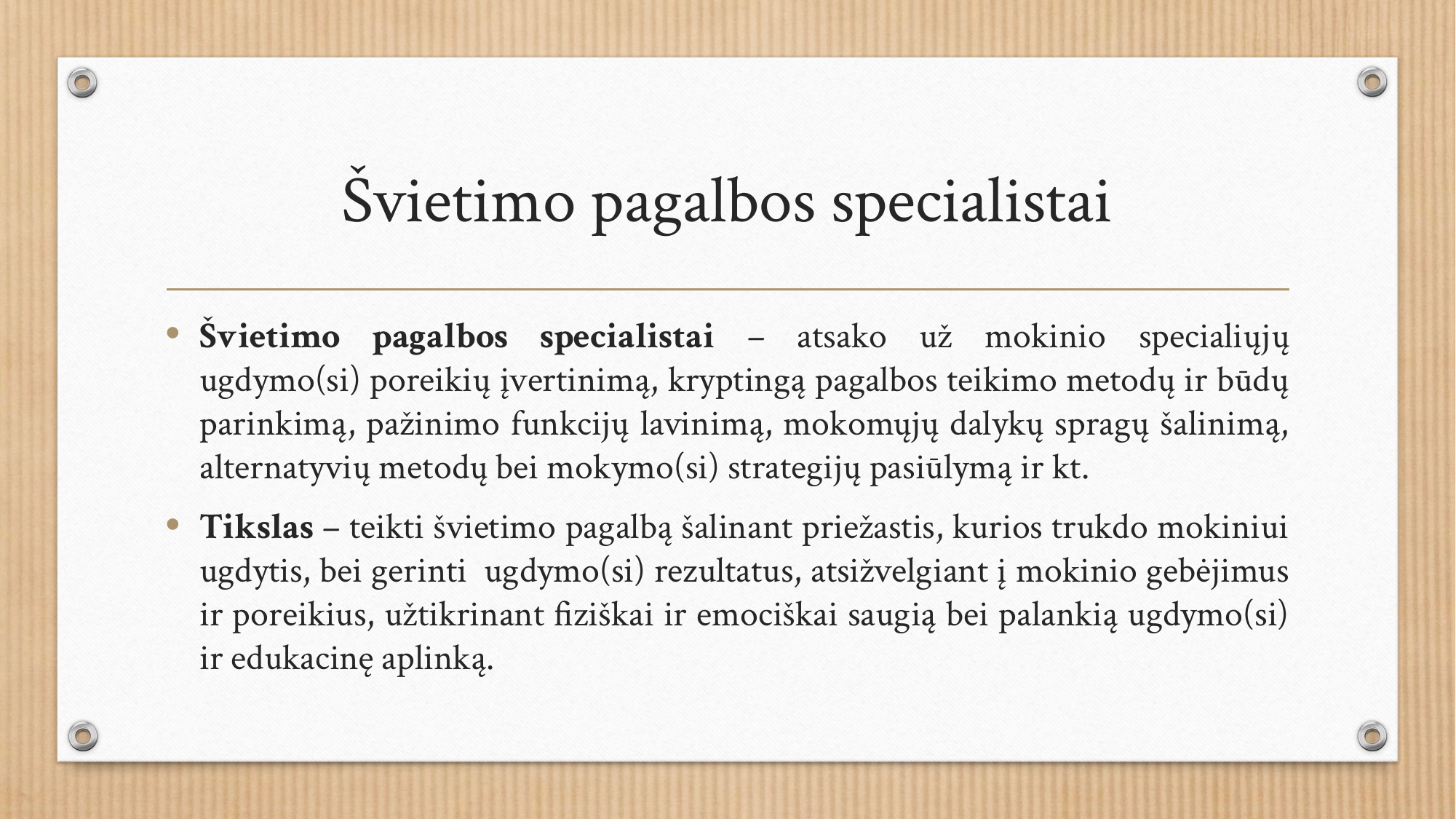

# Švietimo pagalbos specialistai
Švietimo pagalbos specialistai – atsako už mokinio specialiųjų ugdymo(si) poreikių įvertinimą, kryptingą pagalbos teikimo metodų ir būdų parinkimą, pažinimo funkcijų lavinimą, mokomųjų dalykų spragų šalinimą, alternatyvių metodų bei mokymo(si) strategijų pasiūlymą ir kt.
Tikslas – teikti švietimo pagalbą šalinant priežastis, kurios trukdo mokiniui ugdytis, bei gerinti  ugdymo(si) rezultatus, atsižvelgiant į mokinio gebėjimus ir poreikius, užtikrinant fiziškai ir emociškai saugią bei palankią ugdymo(si) ir edukacinę aplinką.